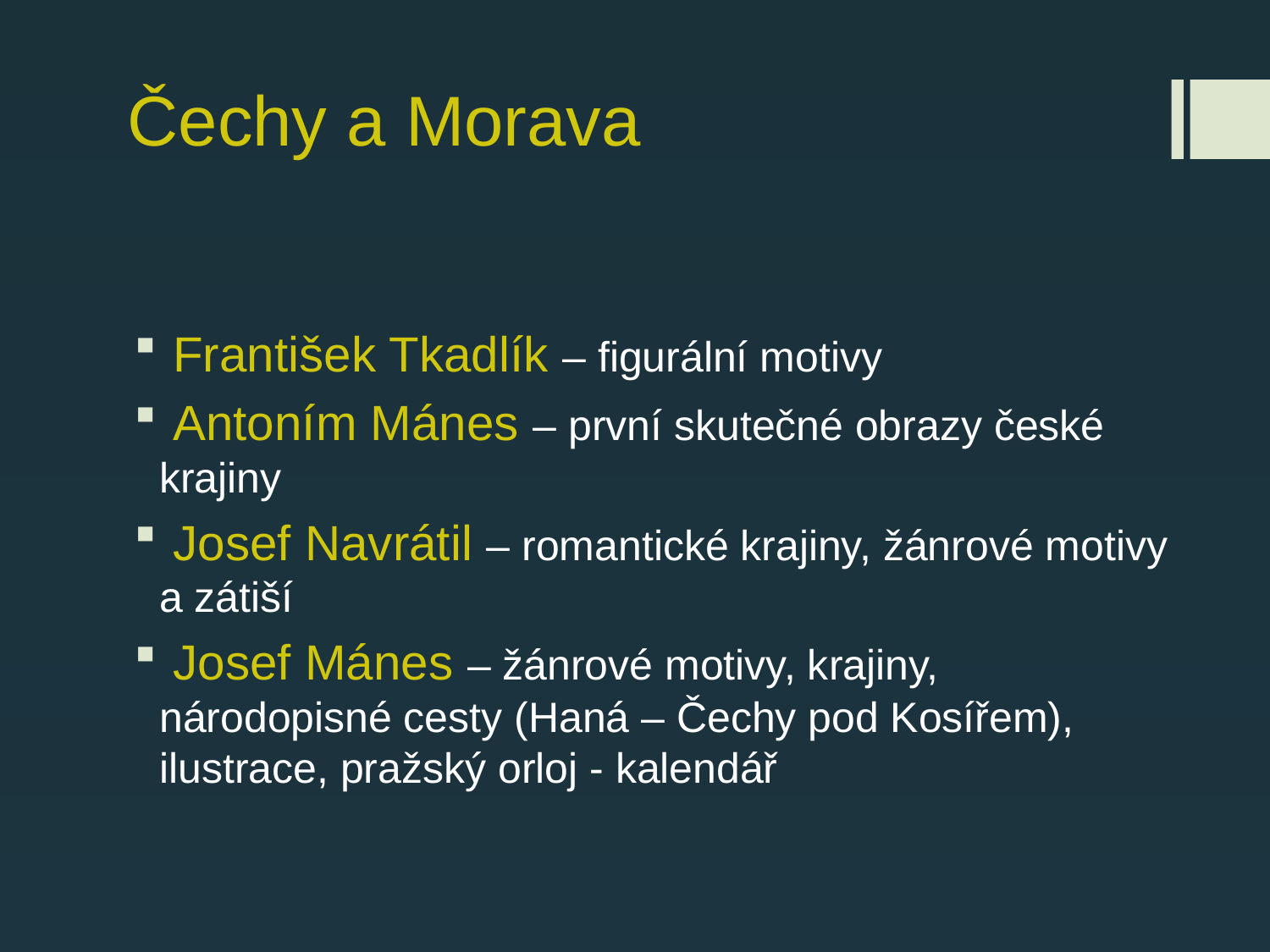

# Čechy a Morava
 František Tkadlík – figurální motivy
 Antoním Mánes – první skutečné obrazy české krajiny
 Josef Navrátil – romantické krajiny, žánrové motivy a zátiší
 Josef Mánes – žánrové motivy, krajiny, národopisné cesty (Haná – Čechy pod Kosířem), ilustrace, pražský orloj - kalendář